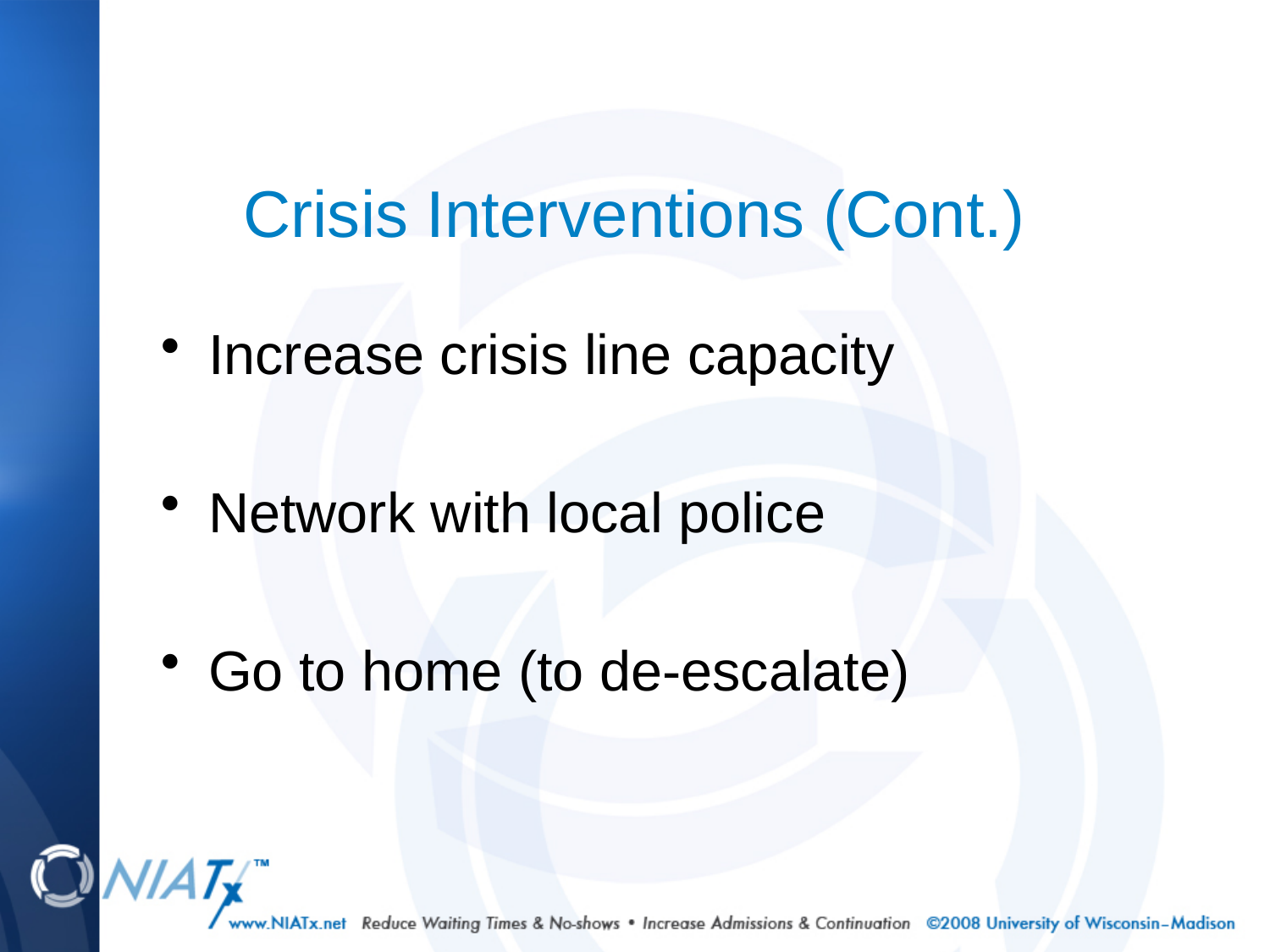

# Crisis Interventions (Cont.)
Increase crisis line capacity

Network with local police

Go to home (to de-escalate)